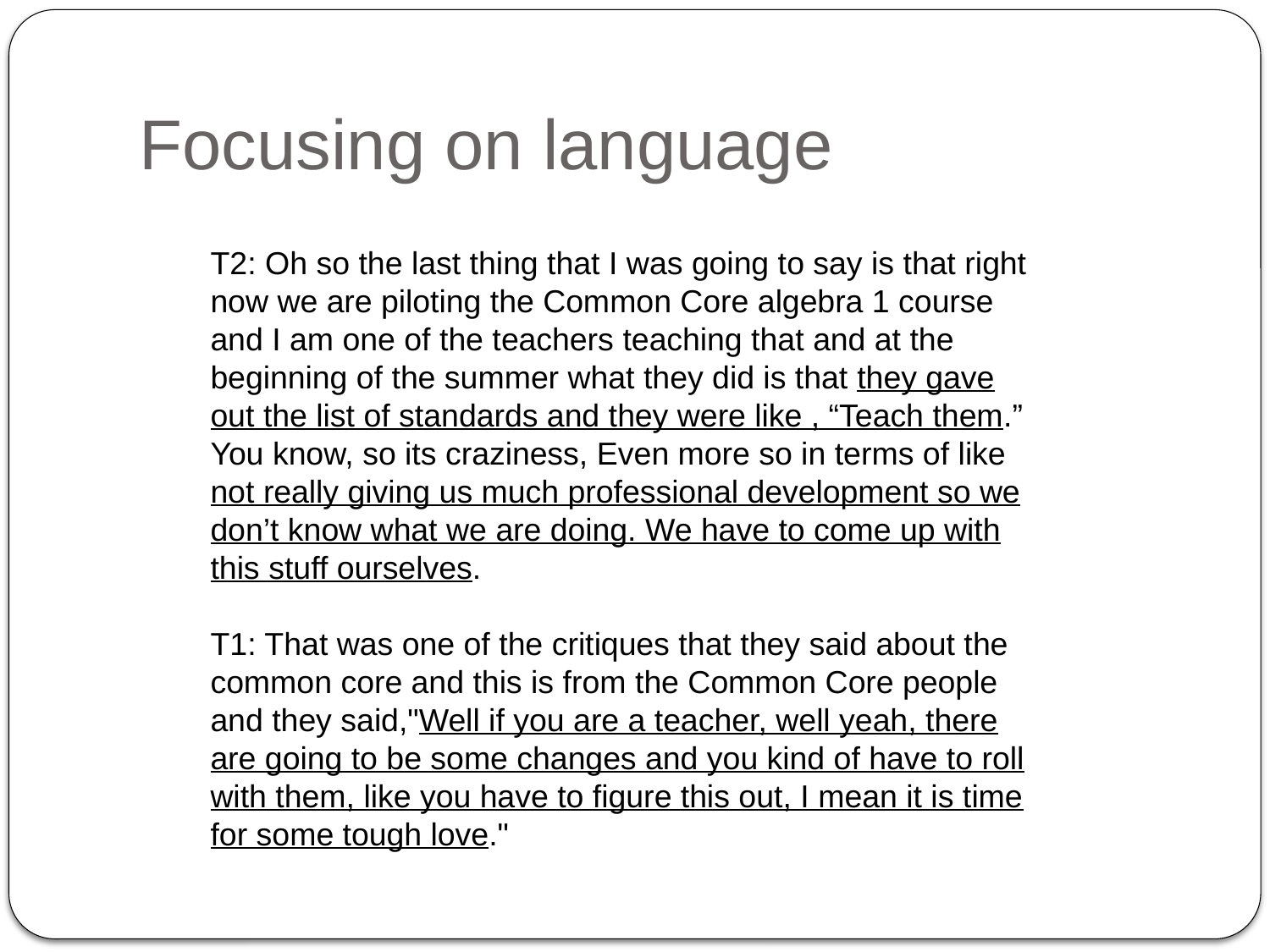

# Focusing on language
T2: Oh so the last thing that I was going to say is that right now we are piloting the Common Core algebra 1 course and I am one of the teachers teaching that and at the beginning of the summer what they did is that they gave out the list of standards and they were like , “Teach them.” You know, so its craziness, Even more so in terms of like not really giving us much professional development so we don’t know what we are doing. We have to come up with this stuff ourselves.

T1: That was one of the critiques that they said about the common core and this is from the Common Core people and they said,"Well if you are a teacher, well yeah, there are going to be some changes and you kind of have to roll with them, like you have to figure this out, I mean it is time for some tough love."